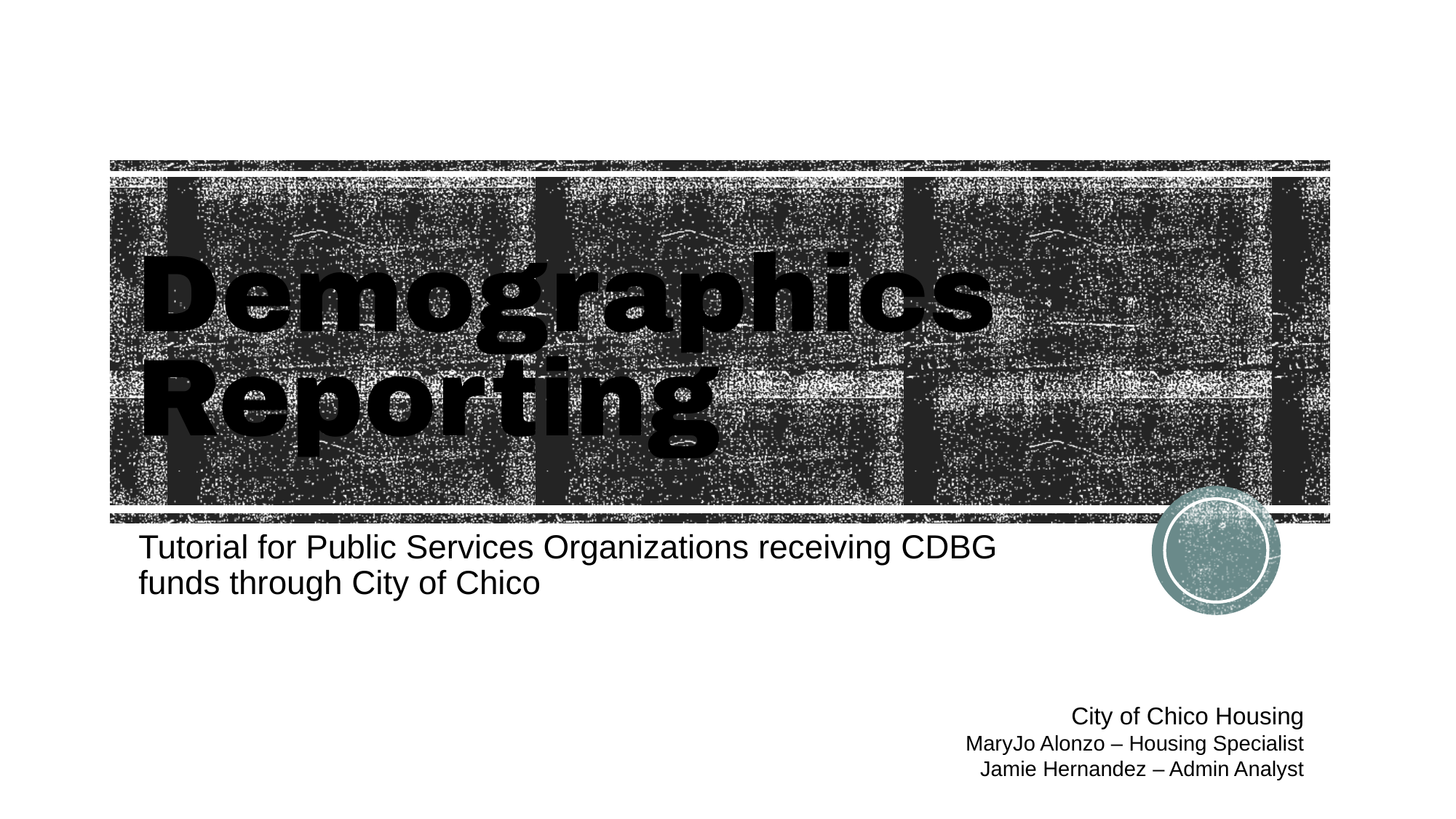

# Demographics Reporting
Tutorial for Public Services Organizations receiving CDBG funds through City of Chico
City of Chico Housing
MaryJo Alonzo – Housing Specialist
Jamie Hernandez – Admin Analyst